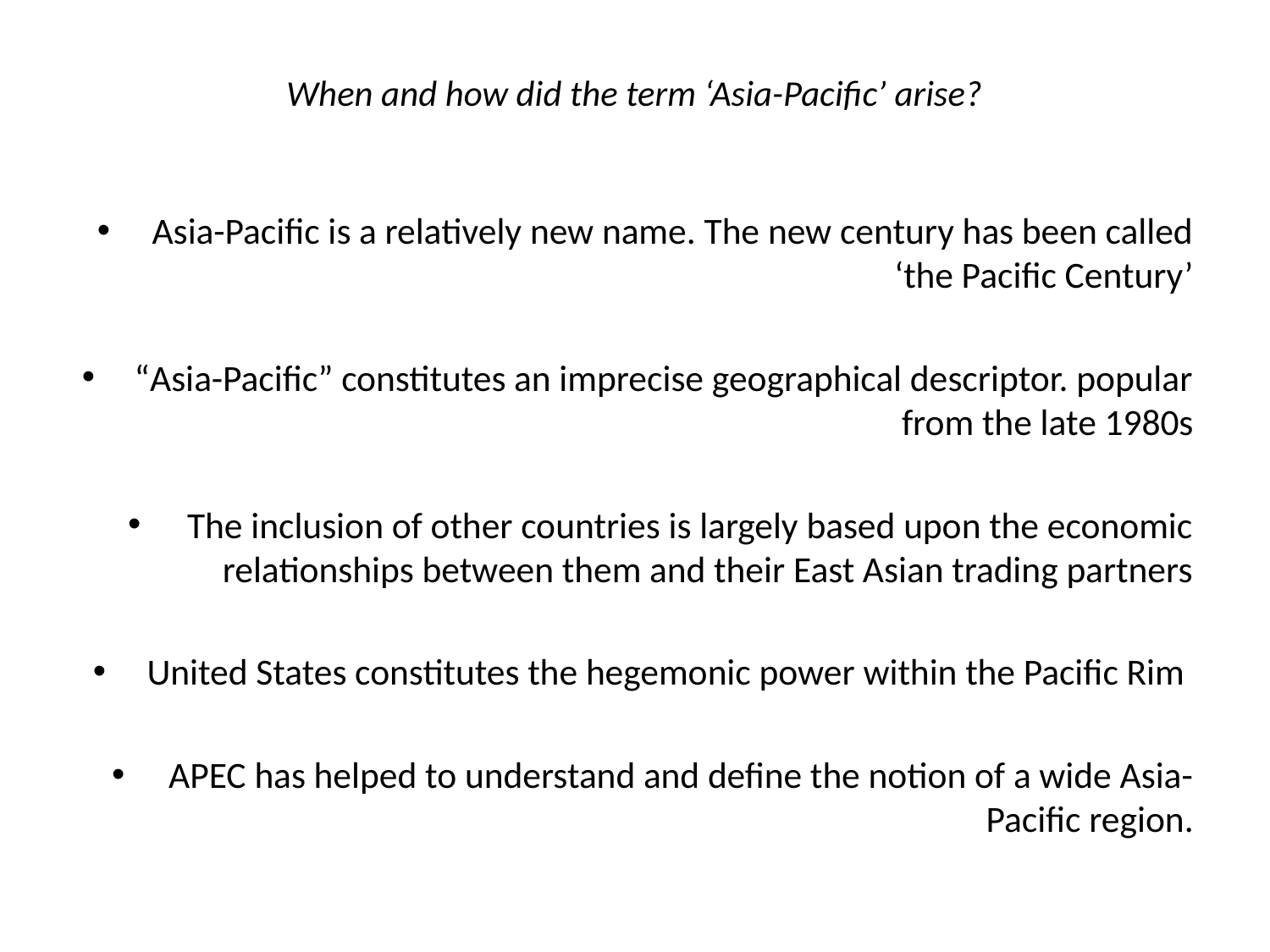

# When and how did the term ‘Asia-Pacific’ arise?
Asia-Pacific is a relatively new name. The new century has been called ‘the Pacific Century’

“Asia-Pacific” constitutes an imprecise geographical descriptor. popular from the late 1980s

The inclusion of other countries is largely based upon the economic relationships between them and their East Asian trading partners

United States constitutes the hegemonic power within the Pacific Rim

APEC has helped to understand and define the notion of a wide Asia-Pacific region.